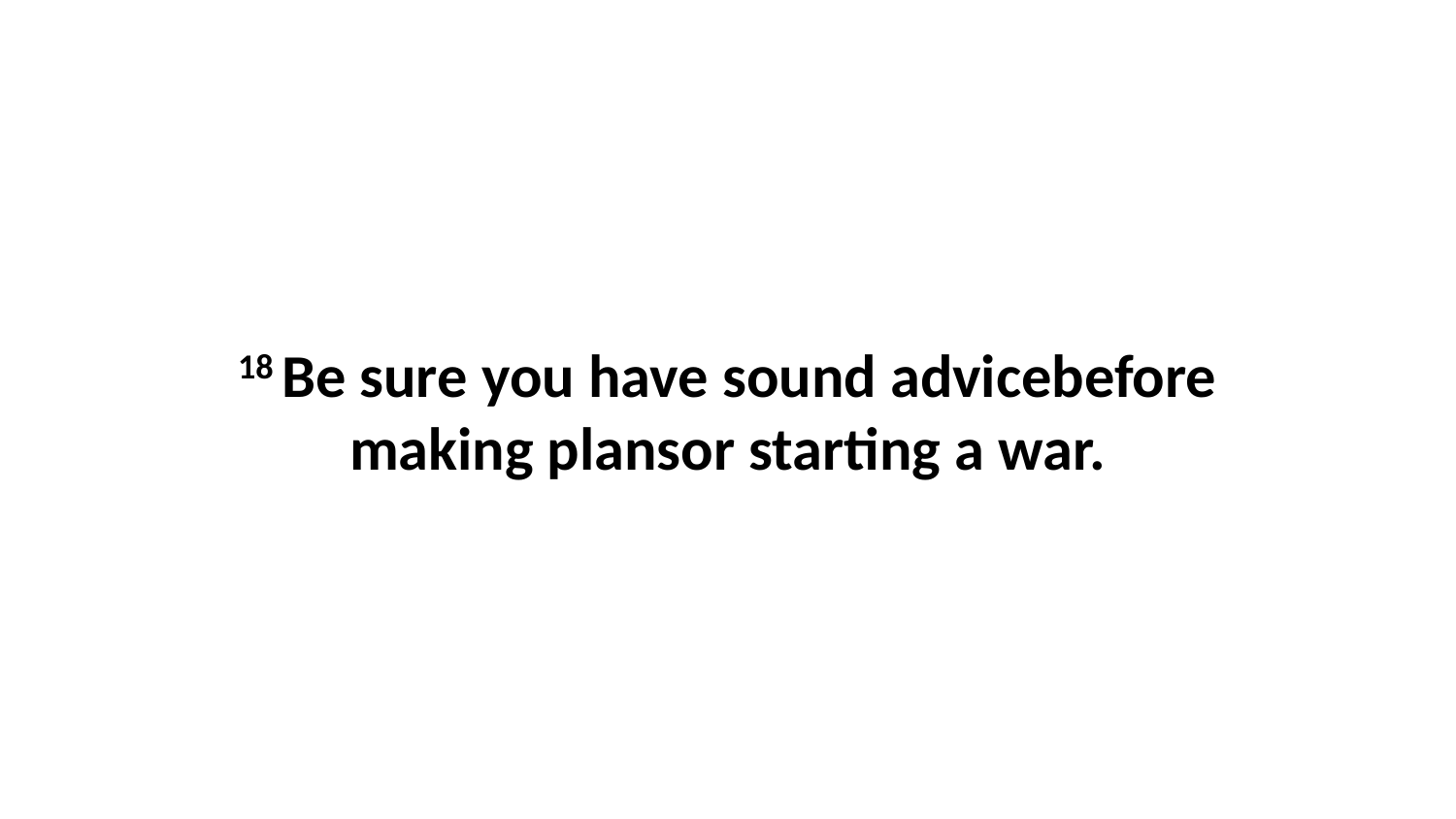

18 Be sure you have sound advicebefore making plansor starting a war.